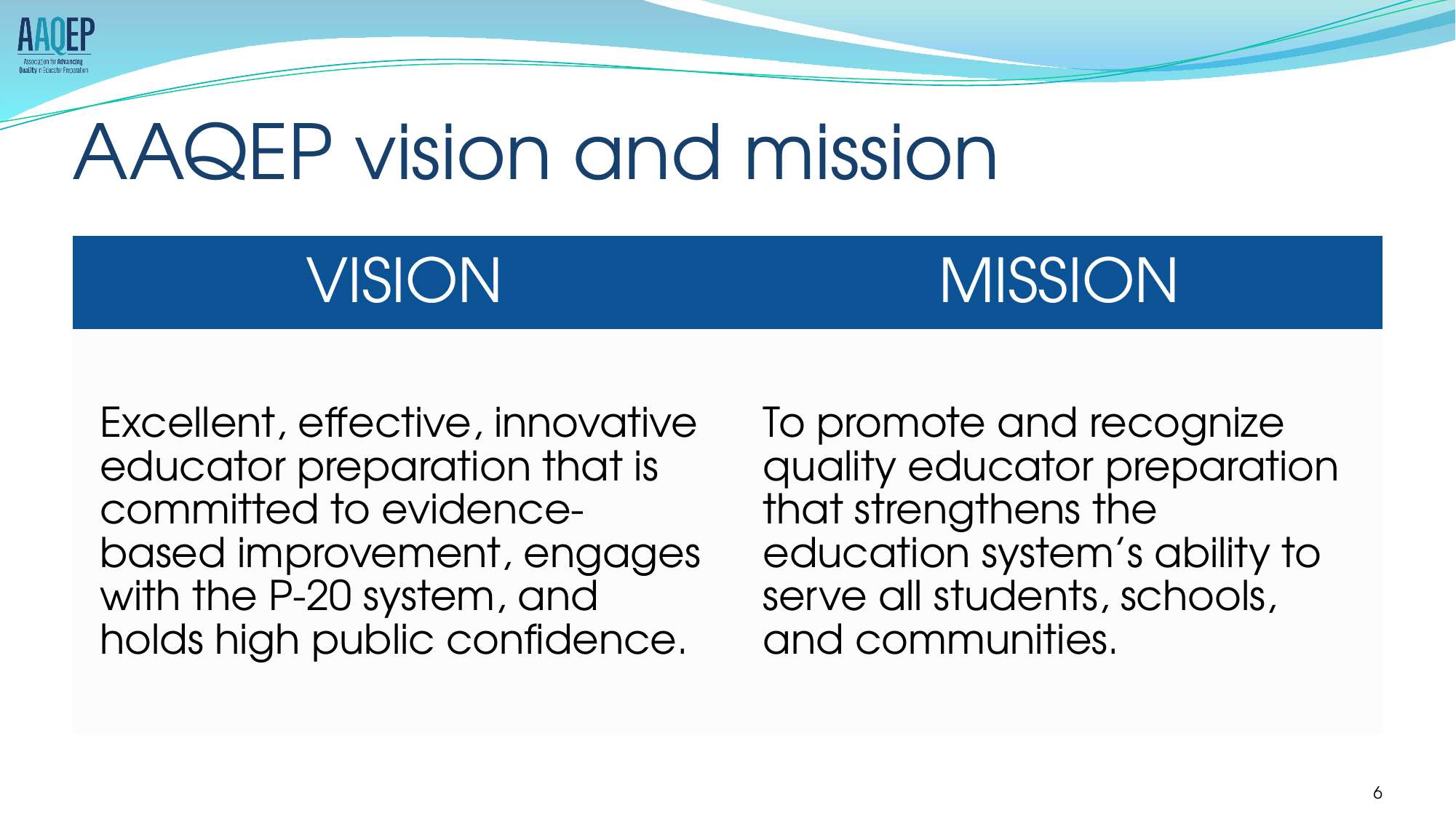

# AAQEP vision and mission
| VISION | MISSION |
| --- | --- |
| Excellent, effective, innovative educator preparation that is committed to evidence-based improvement, engages with the P-20 system, and holds high public confidence. | To promote and recognize quality educator preparation that strengthens the education system’s ability to serve all students, schools, and communities. |
6